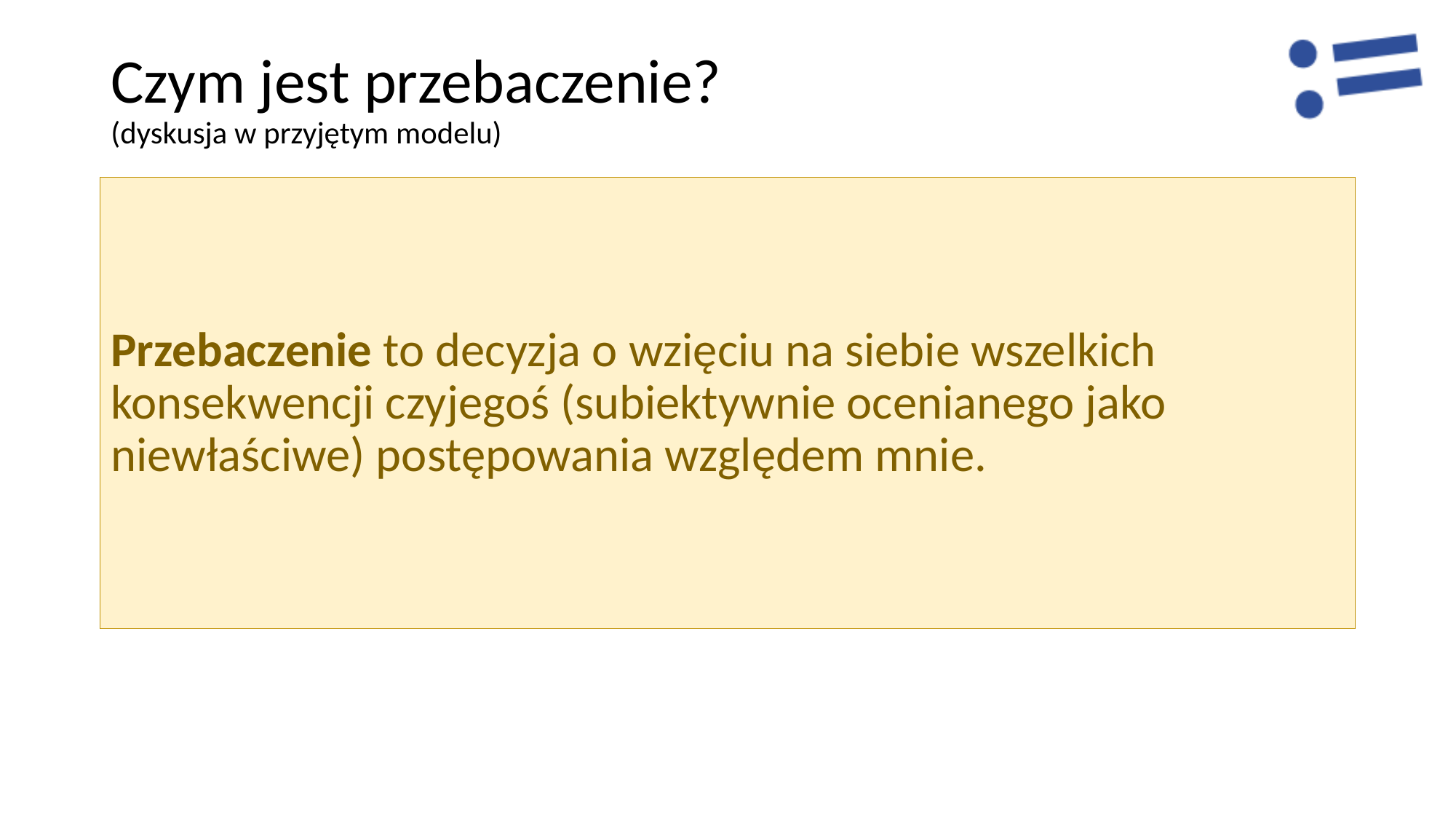

# Czym jest przebaczenie? (dyskusja w przyjętym modelu)
Przebaczenie to decyzja o wzięciu na siebie wszelkich konsekwencji czyjegoś (subiektywnie ocenianego jako niewłaściwe) postępowania względem mnie.